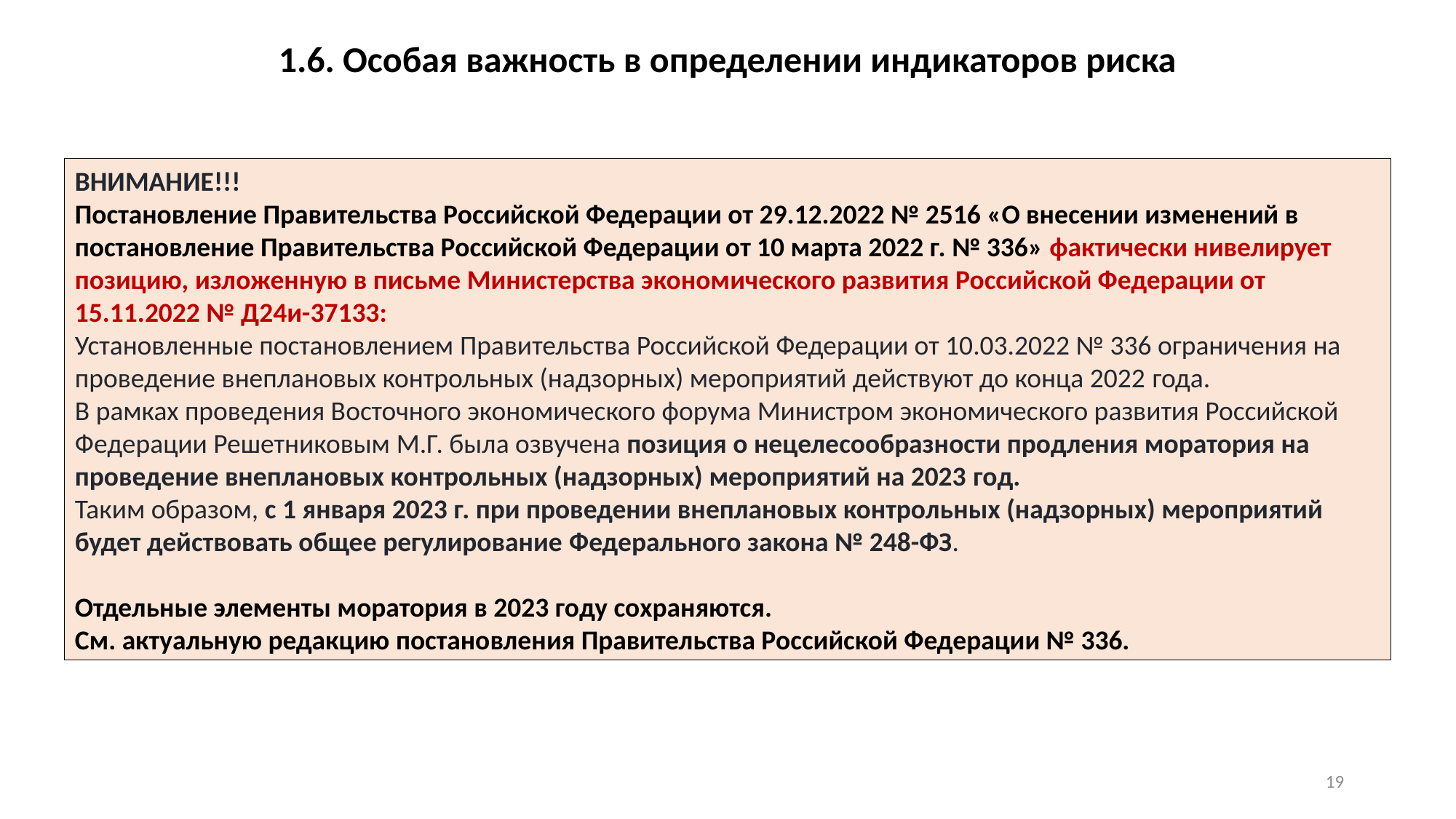

1.6. Особая важность в определении индикаторов риска
ВНИМАНИЕ!!!
Постановление Правительства Российской Федерации от 29.12.2022 № 2516 «О внесении изменений в постановление Правительства Российской Федерации от 10 марта 2022 г. № 336» фактически нивелирует позицию, изложенную в письме Министерства экономического развития Российской Федерации от 15.11.2022 № Д24и-37133:
Установленные постановлением Правительства Российской Федерации от 10.03.2022 № 336 ограничения на проведение внеплановых контрольных (надзорных) мероприятий действуют до конца 2022 года.
В рамках проведения Восточного экономического форума Министром экономического развития Российской Федерации Решетниковым М.Г. была озвучена позиция о нецелесообразности продления моратория на проведение внеплановых контрольных (надзорных) мероприятий на 2023 год.
Таким образом, с 1 января 2023 г. при проведении внеплановых контрольных (надзорных) мероприятий будет действовать общее регулирование Федерального закона № 248-ФЗ.

Отдельные элементы моратория в 2023 году сохраняются.
См. актуальную редакцию постановления Правительства Российской Федерации № 336.
19